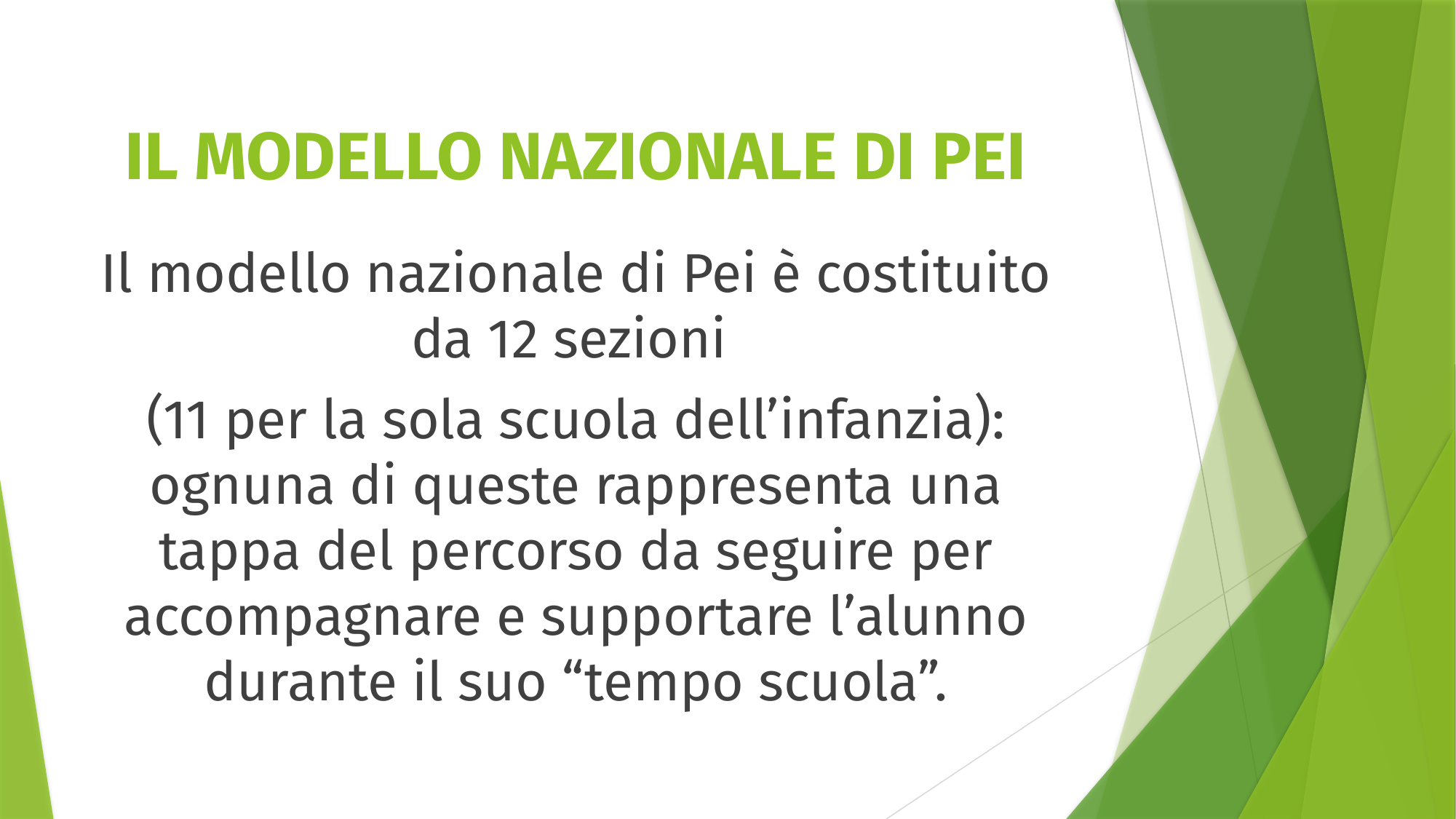

# IL MODELLO NAZIONALE DI PEI

Il modello nazionale di Pei è costituito da 12 sezioni
(11 per la sola scuola dell’infanzia): ognuna di queste rappresenta una tappa del percorso da seguire per accompagnare e supportare l’alunno durante il suo “tempo scuola”.